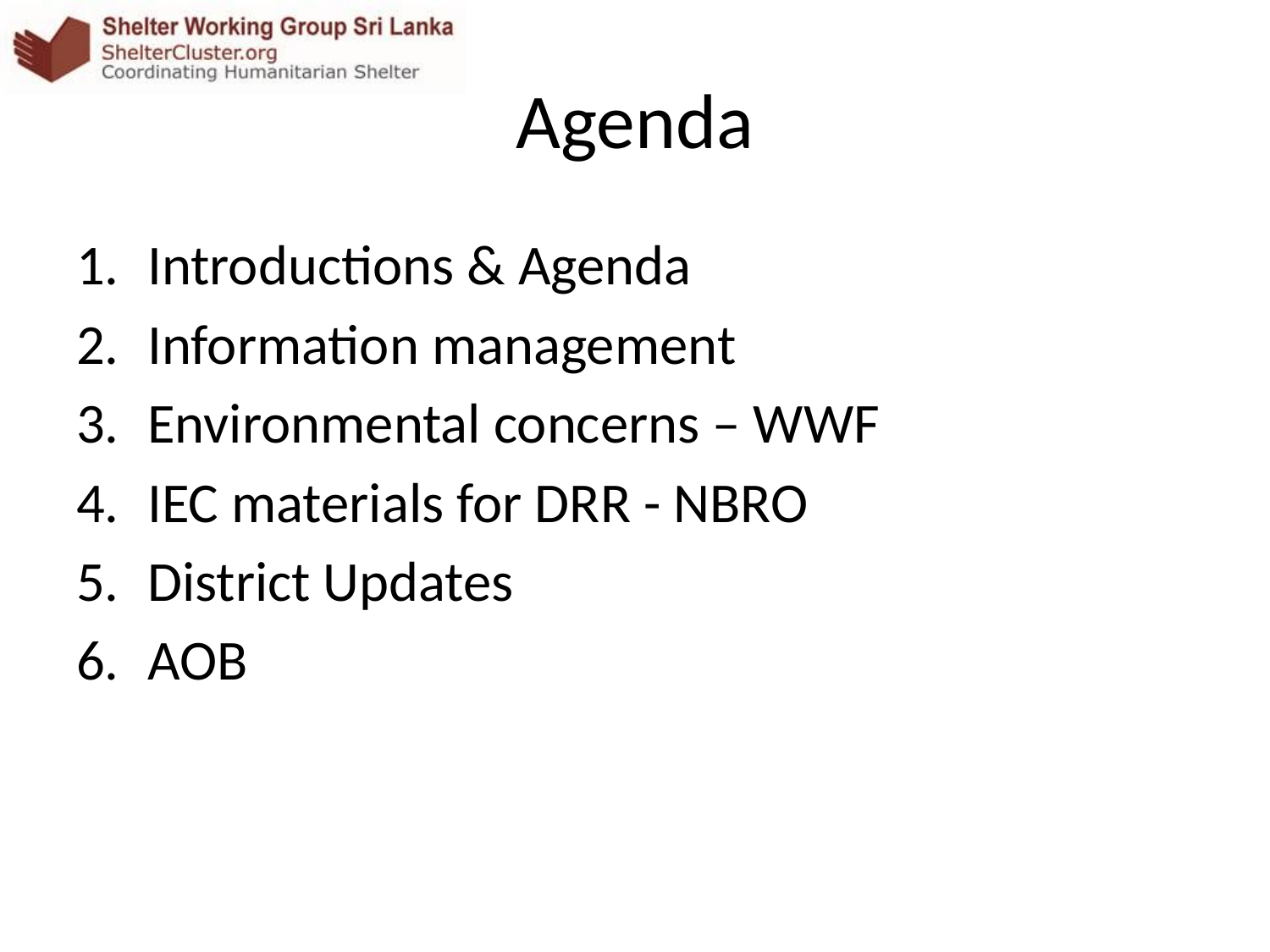

# Agenda
Introductions & Agenda
Information management
Environmental concerns – WWF
IEC materials for DRR - NBRO
District Updates
AOB